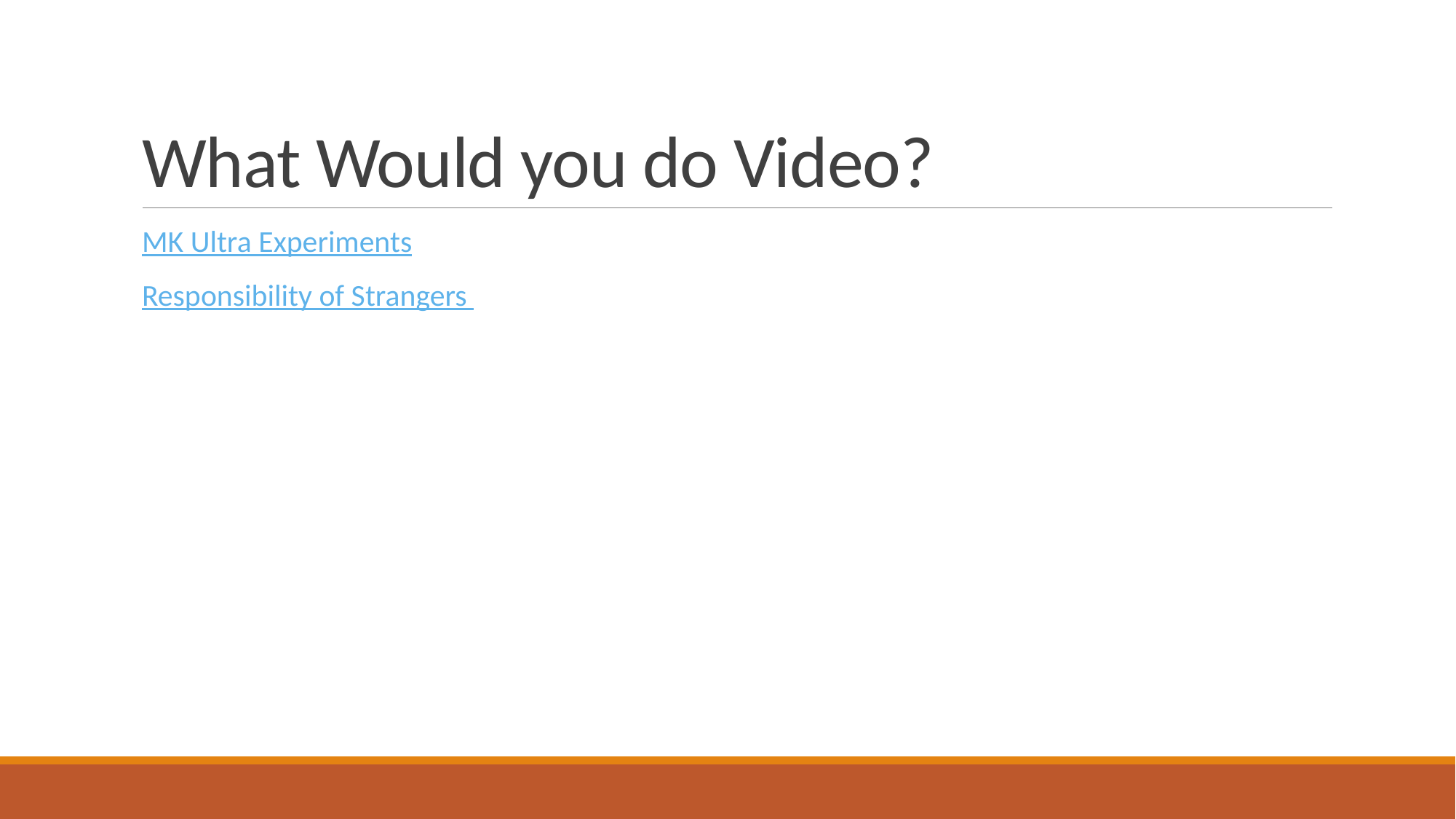

# What Would you do Video?
MK Ultra Experiments
Responsibility of Strangers